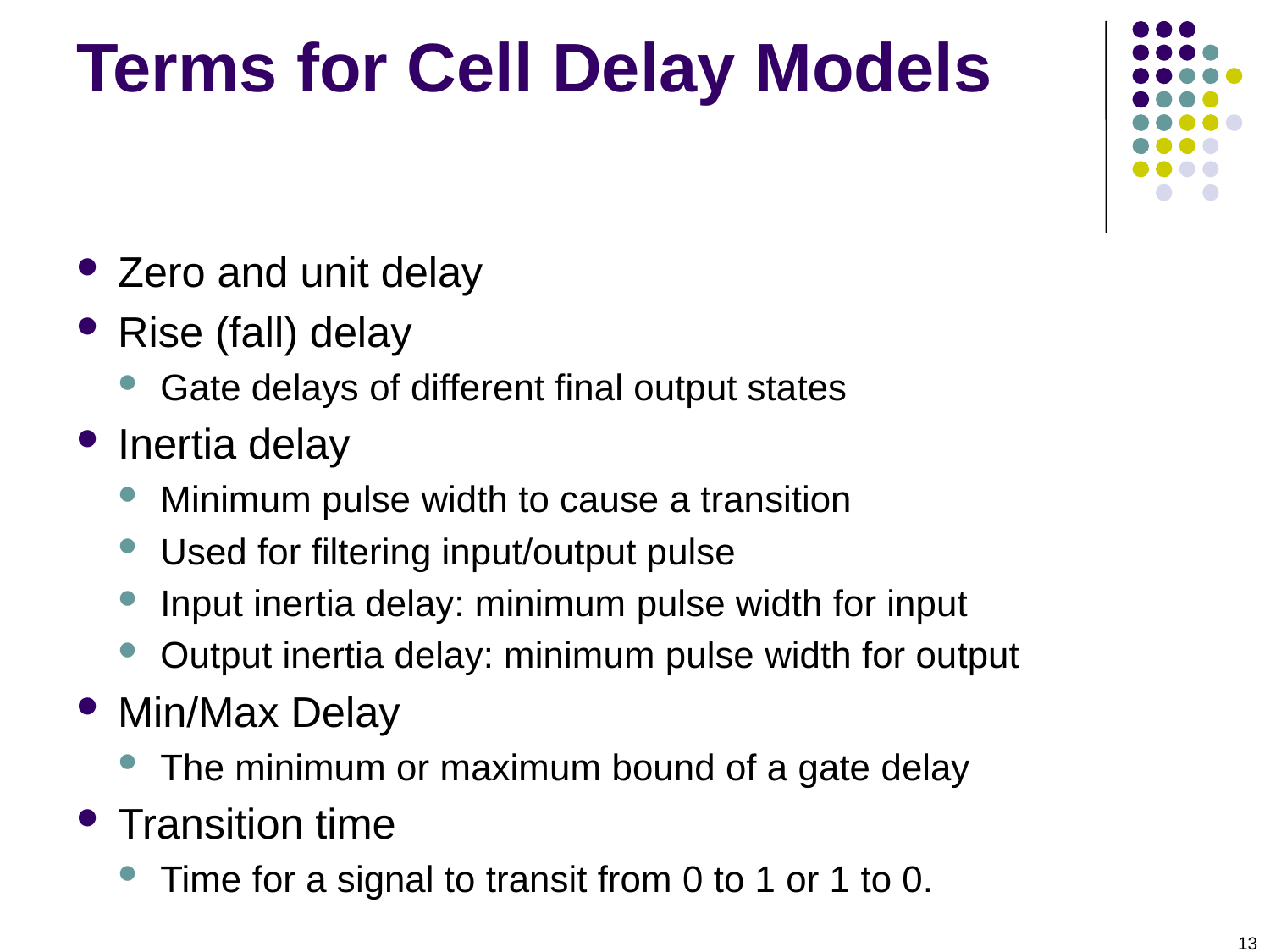

# Terms for Cell Delay Models
Zero and unit delay
Rise (fall) delay
Gate delays of different final output states
Inertia delay
Minimum pulse width to cause a transition
Used for filtering input/output pulse
Input inertia delay: minimum pulse width for input
Output inertia delay: minimum pulse width for output
Min/Max Delay
The minimum or maximum bound of a gate delay
Transition time
Time for a signal to transit from 0 to 1 or 1 to 0.
13